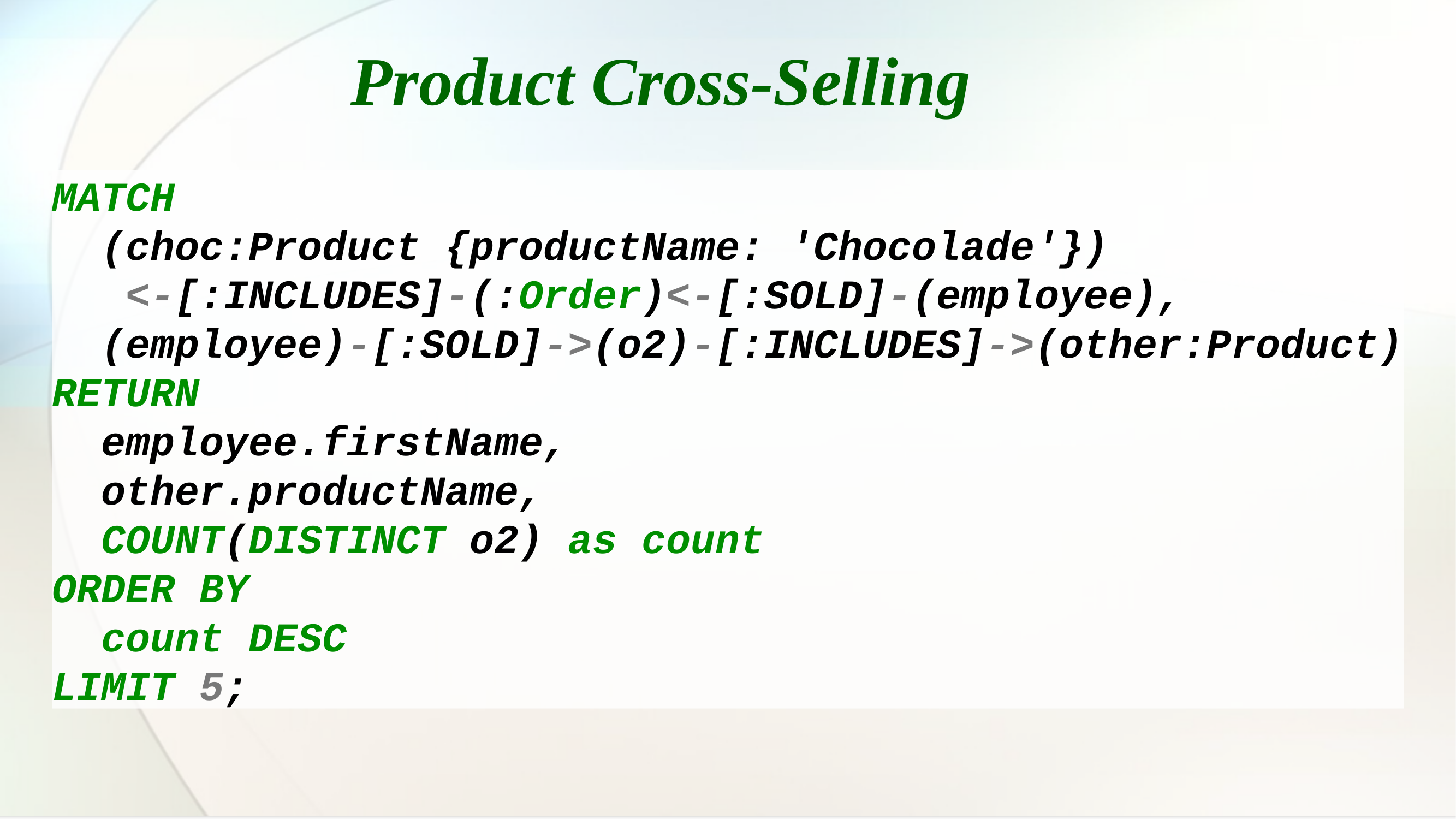

Product Cross-Selling
MATCH
  (choc:Product {productName: 'Chocolade'})
 <-[:INCLUDES]-(:Order)<-[:SOLD]-(employee),
  (employee)-[:SOLD]->(o2)-[:INCLUDES]->(other:Product)
RETURN
  employee.firstName,
  other.productName,
  COUNT(DISTINCT o2) as count
ORDER BY
  count DESC
LIMIT 5;